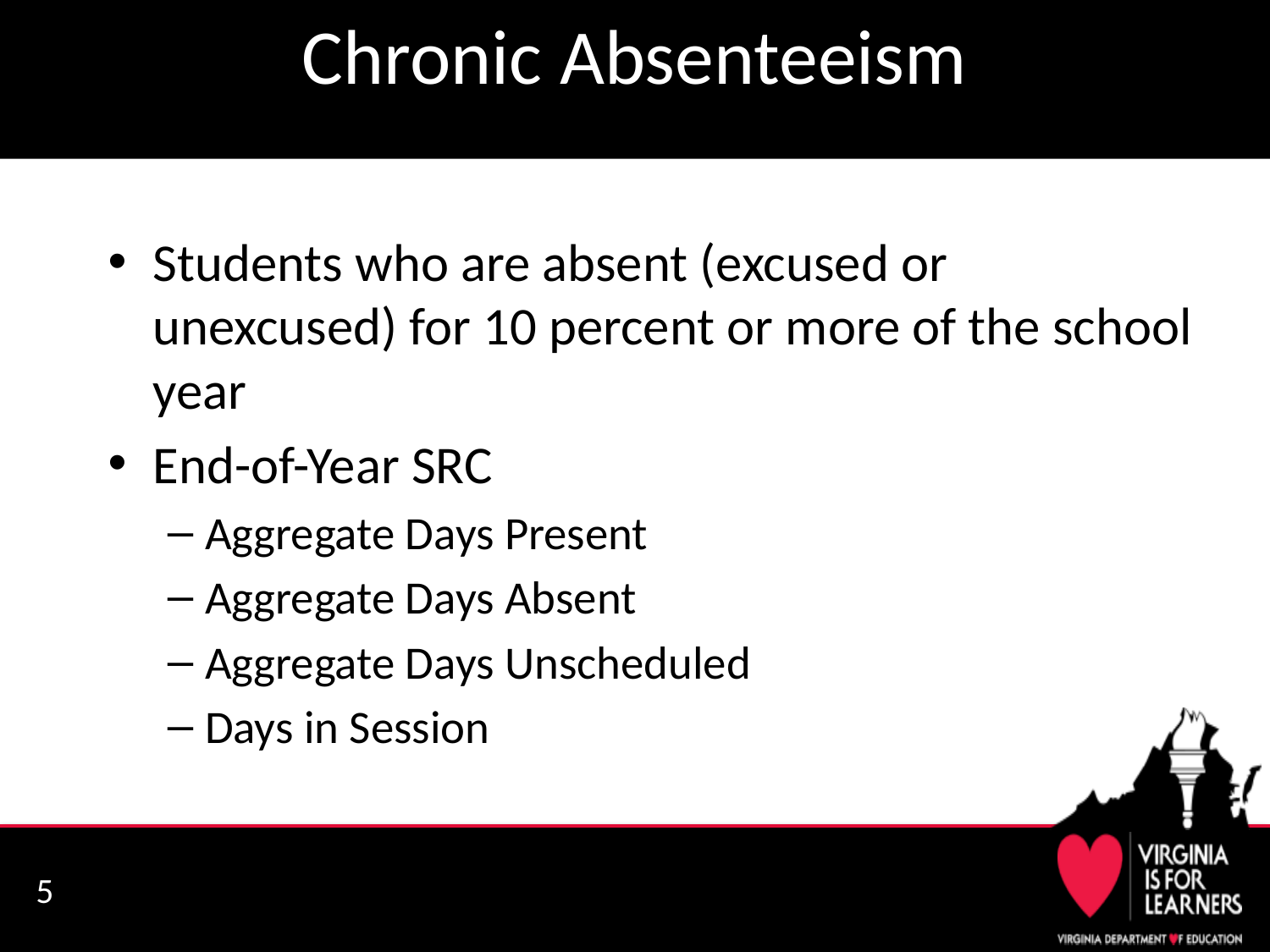

# Chronic Absenteeism
Students who are absent (excused or unexcused) for 10 percent or more of the school year
End-of-Year SRC
Aggregate Days Present
Aggregate Days Absent
Aggregate Days Unscheduled
Days in Session